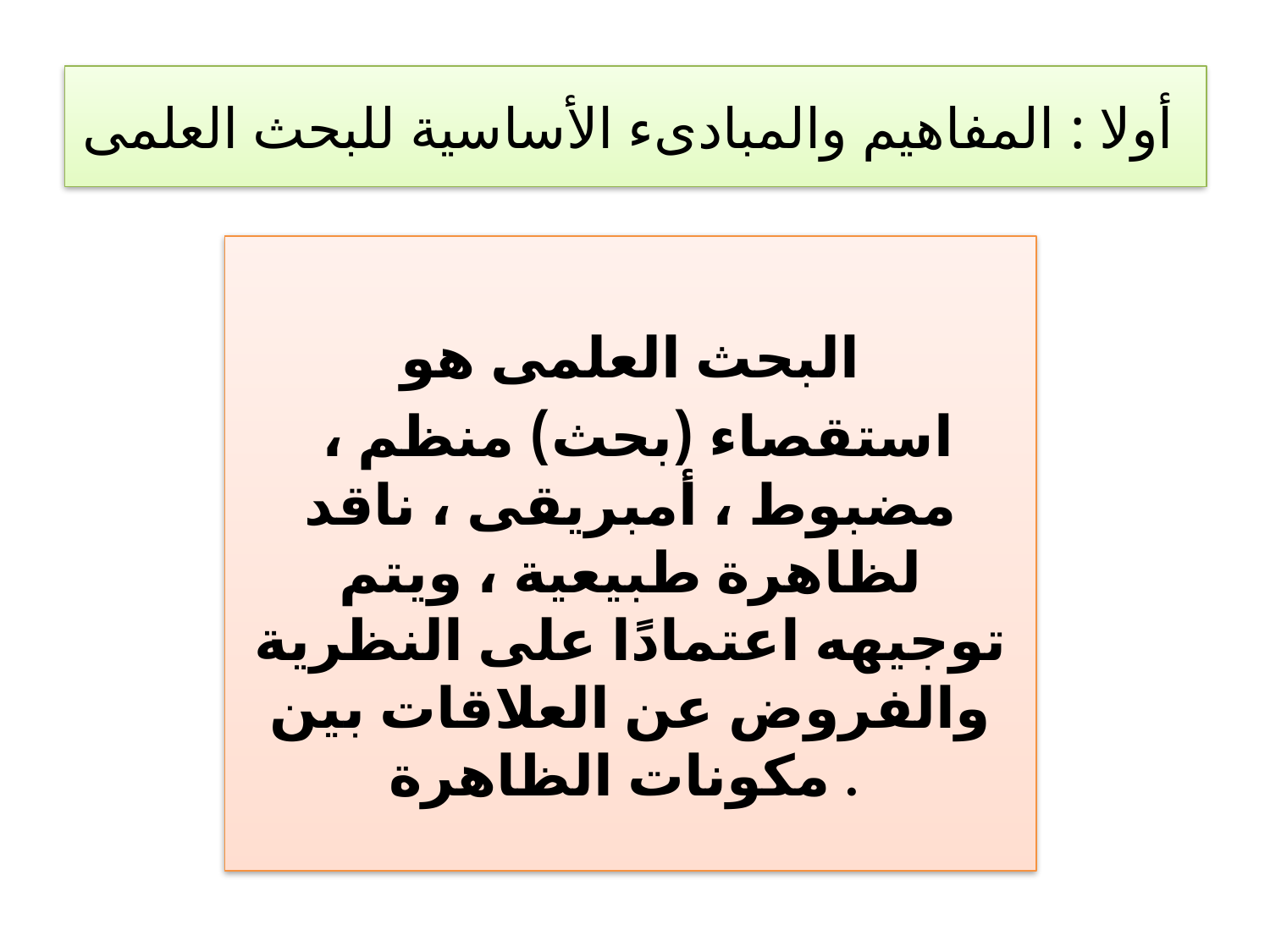

# أولا : المفاهيم والمبادىء الأساسية للبحث العلمى

البحث العلمى هو
 استقصاء (بحث) منظم ، مضبوط ، أمبريقى ، ناقد لظاهرة طبيعية ، ويتم توجيهه اعتمادًا على النظرية والفروض عن العلاقات بين مكونات الظاهرة .